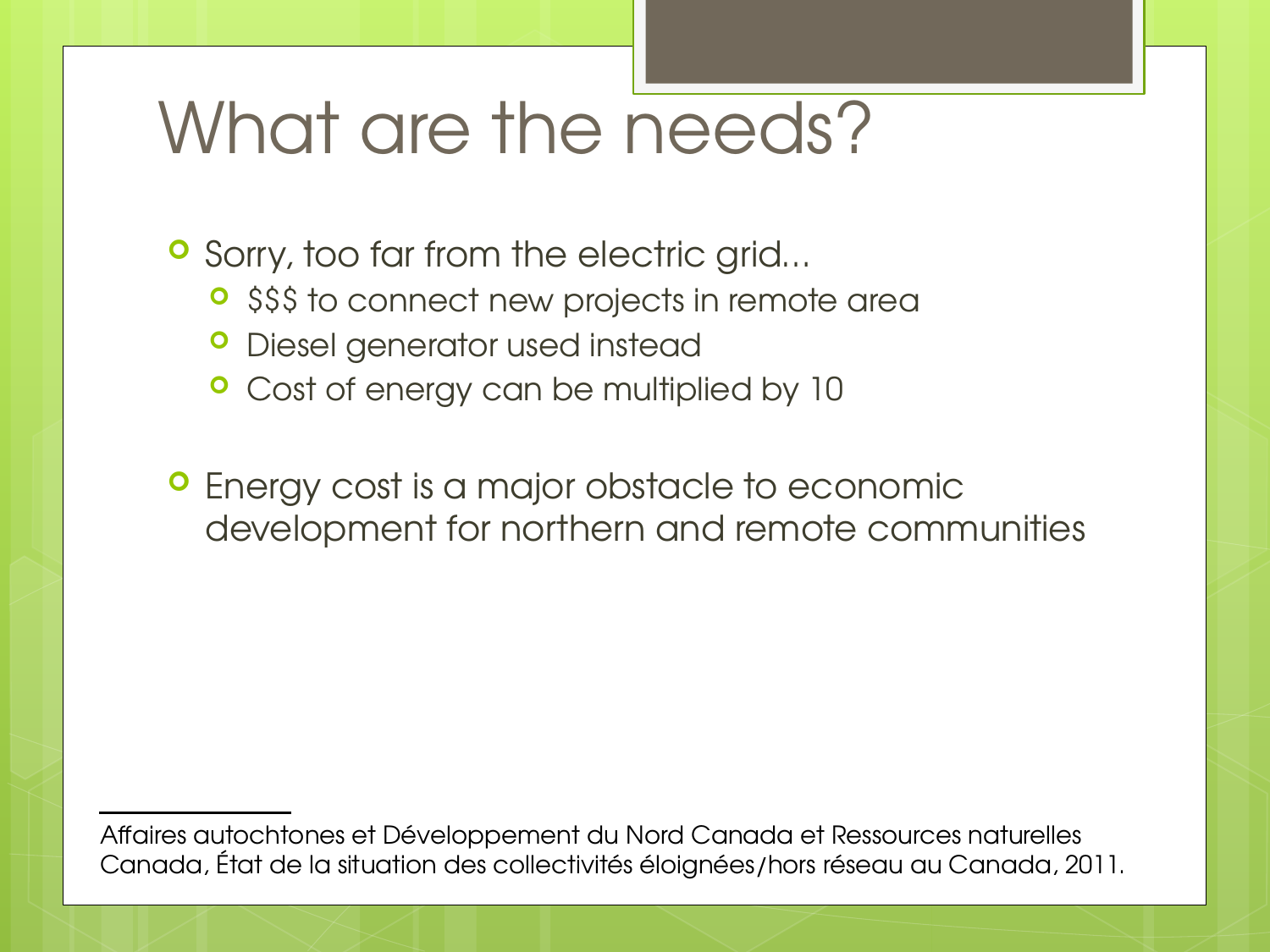

What are the needs?
Sorry, too far from the electric grid…
$$$ to connect new projects in remote area
Diesel generator used instead
Cost of energy can be multiplied by 10

Energy cost is a major obstacle to economic development for northern and remote communities
Affaires autochtones et Développement du Nord Canada et Ressources naturelles Canada, État de la situation des collectivités éloignées/hors réseau au Canada, 2011.